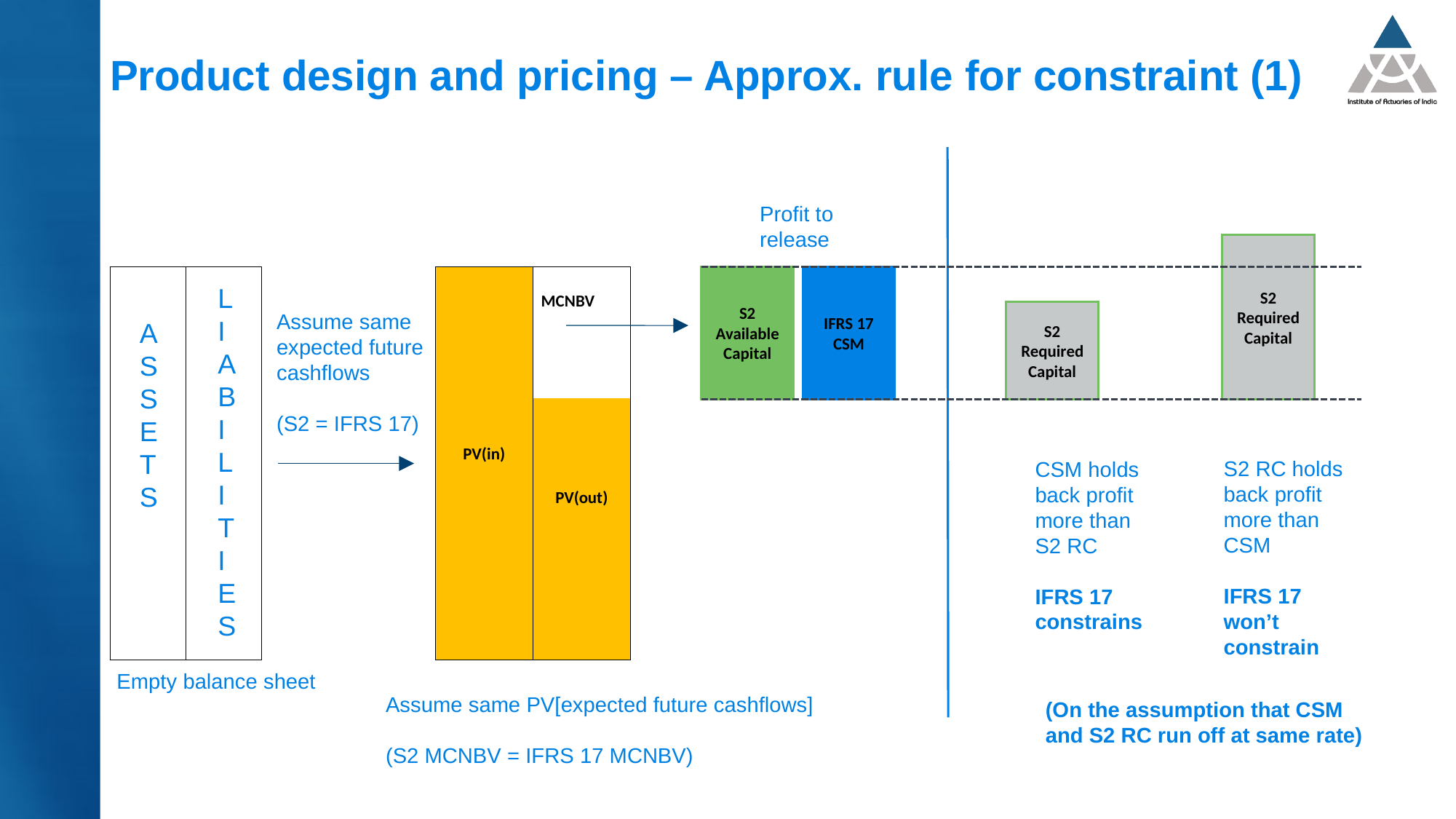

# Product design and pricing – Approx. rule for constraint (1)
Profit to release
S2 Required
Capital
S2 Available
Capital
IFRS 17 CSM
|  |  |
| --- | --- |
|  |  |
|  |  |
|  |  |
|  |  |
|  |  |
|  |  |
|  |  |
|  |  |
|  |  |
|  |  |
|  |  |
|  |  |
|  |  |
|  |  |
|  |  |
|  |  |
|  |  |
|  |  |
| --- | --- |
|  | MCNBV |
|  |  |
|  |  |
|  |  |
|  |  |
|  |  |
|  |  |
| PV(in) |  |
|  |  |
|  | PV(out) |
|  |  |
|  |  |
|  |  |
|  |  |
|  |  |
|  |  |
|  |  |
L
I
A
B
I
L
I
T
I
E
S
S2 Required
Capital
Assume same expected future cashflows

(S2 = IFRS 17)
A
S
S
E
T
S
S2 RC holds back profit more than CSM

IFRS 17 won’t constrain
CSM holds back profit more than S2 RC

IFRS 17 constrains
Empty balance sheet
Assume same PV[expected future cashflows]

(S2 MCNBV = IFRS 17 MCNBV)
(On the assumption that CSM and S2 RC run off at same rate)